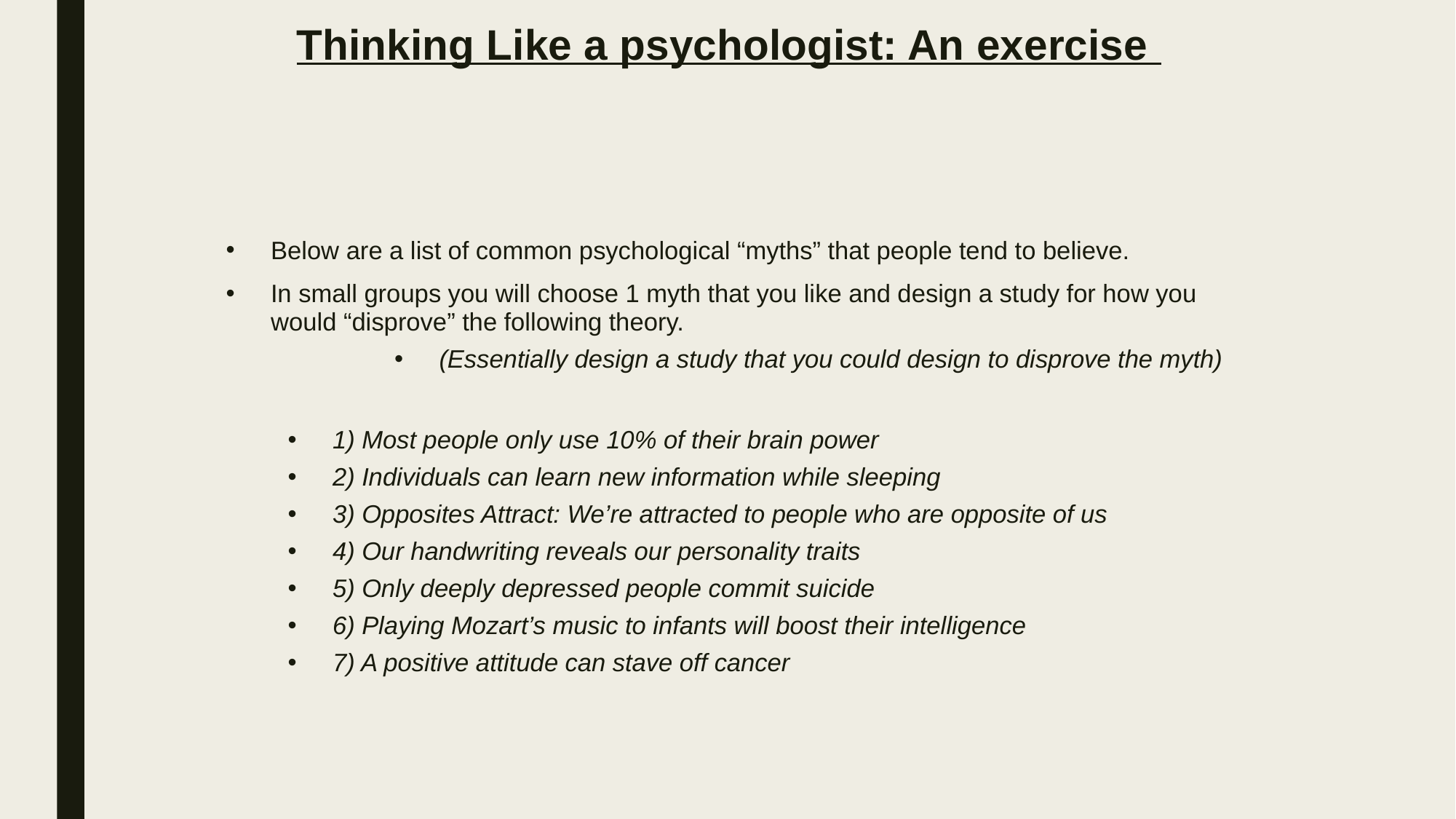

# Thinking Like a psychologist: An exercise
Below are a list of common psychological “myths” that people tend to believe.
In small groups you will choose 1 myth that you like and design a study for how you would “disprove” the following theory.
(Essentially design a study that you could design to disprove the myth)

1) Most people only use 10% of their brain power
2) Individuals can learn new information while sleeping
3) Opposites Attract: We’re attracted to people who are opposite of us
4) Our handwriting reveals our personality traits
5) Only deeply depressed people commit suicide
6) Playing Mozart’s music to infants will boost their intelligence
7) A positive attitude can stave off cancer